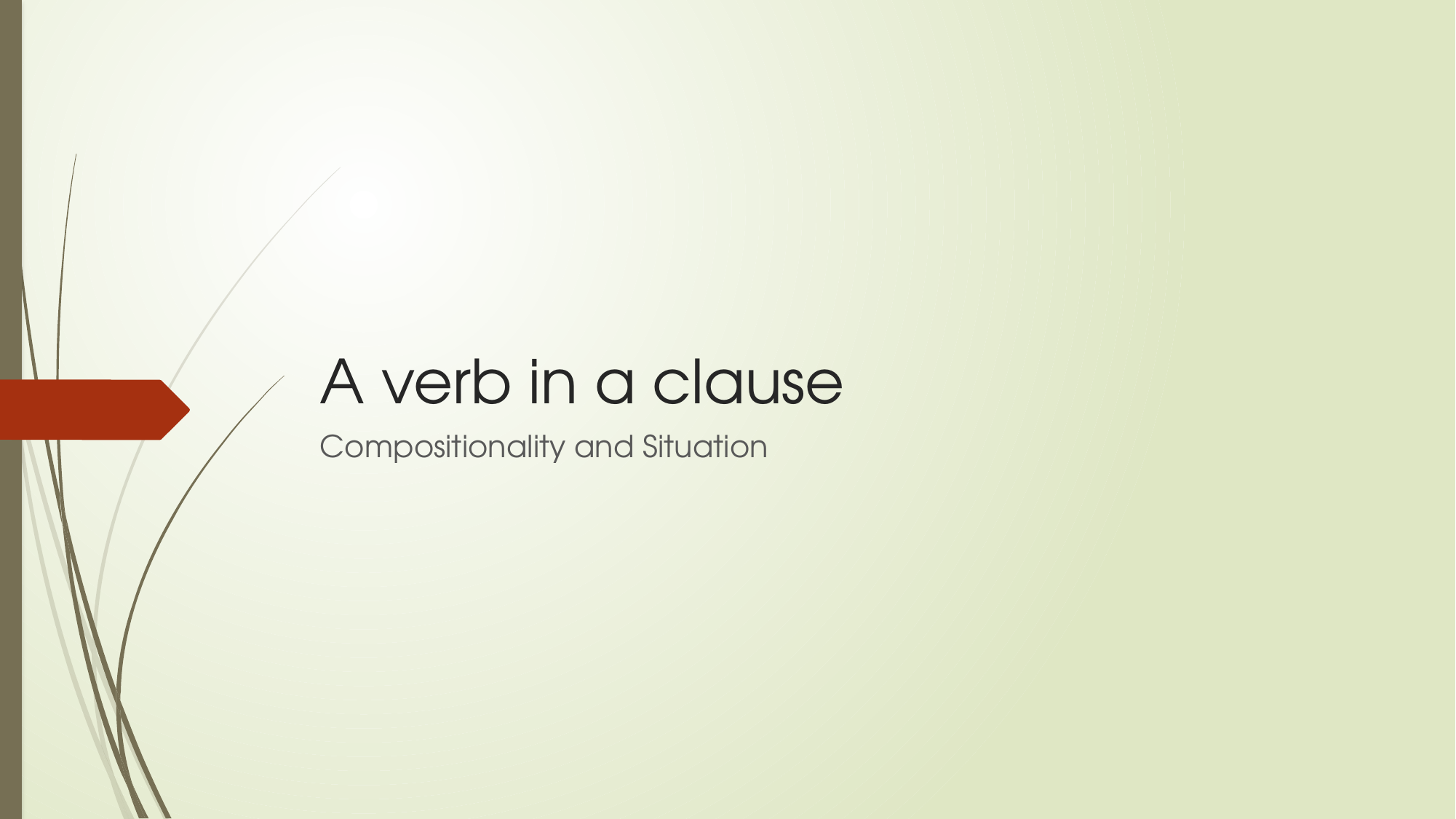

# A verb in a clause
Compositionality and Situation